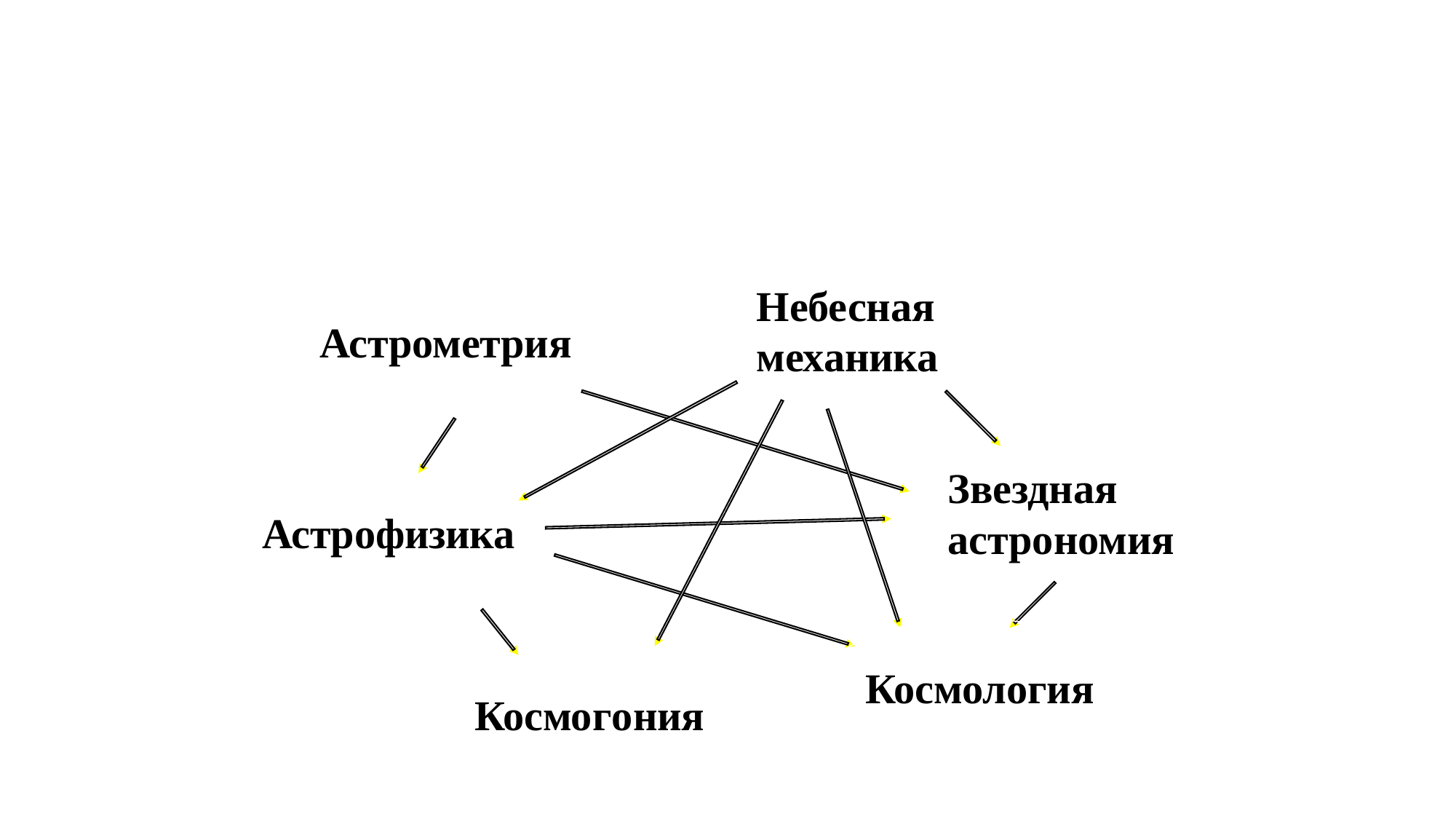

Небесная
Астрометрия
механика

Звездная  астрономия

Астрофизика

Космология
Космогония